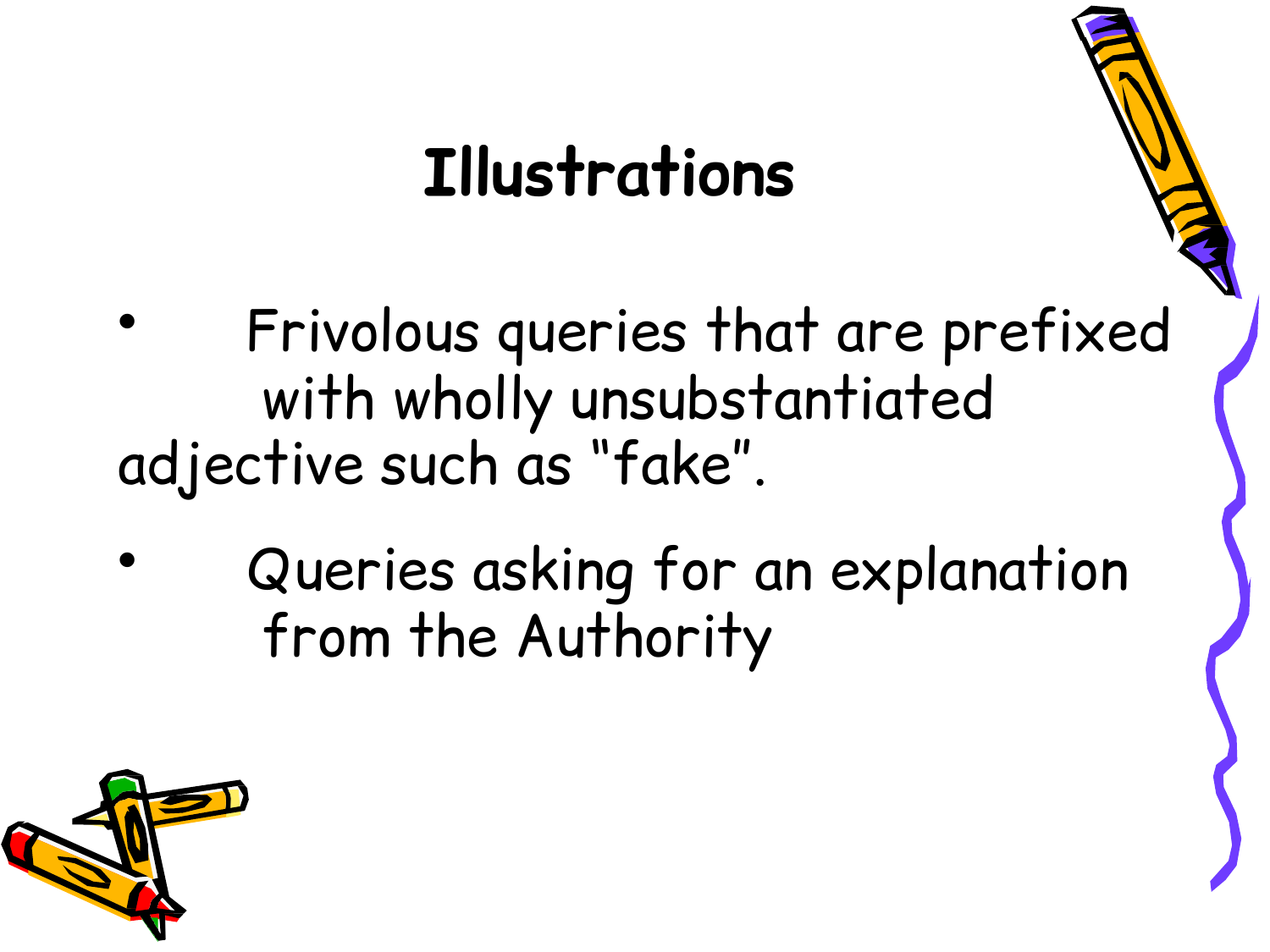

# Illustrations
Frivolous queries that are prefixed  with wholly unsubstantiated
adjective such as “fake”.
Queries asking for an explanation  from the Authority